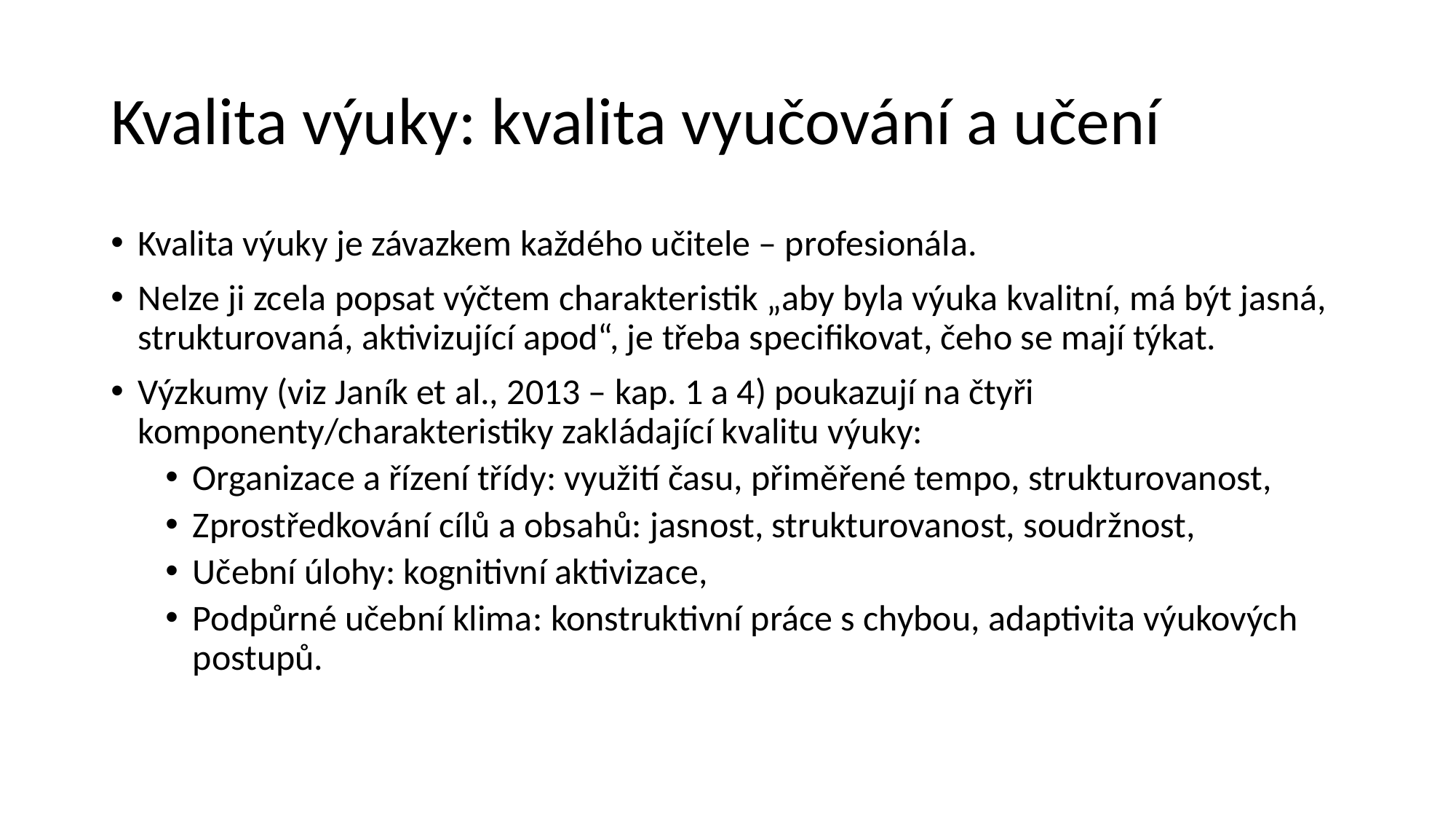

# Kvalita výuky: kvalita vyučování a učení
Kvalita výuky je závazkem každého učitele – profesionála.
Nelze ji zcela popsat výčtem charakteristik „aby byla výuka kvalitní, má být jasná, strukturovaná, aktivizující apod“, je třeba specifikovat, čeho se mají týkat.
Výzkumy (viz Janík et al., 2013 – kap. 1 a 4) poukazují na čtyři komponenty/charakteristiky zakládající kvalitu výuky:
Organizace a řízení třídy: využití času, přiměřené tempo, strukturovanost,
Zprostředkování cílů a obsahů: jasnost, strukturovanost, soudržnost,
Učební úlohy: kognitivní aktivizace,
Podpůrné učební klima: konstruktivní práce s chybou, adaptivita výukových postupů.